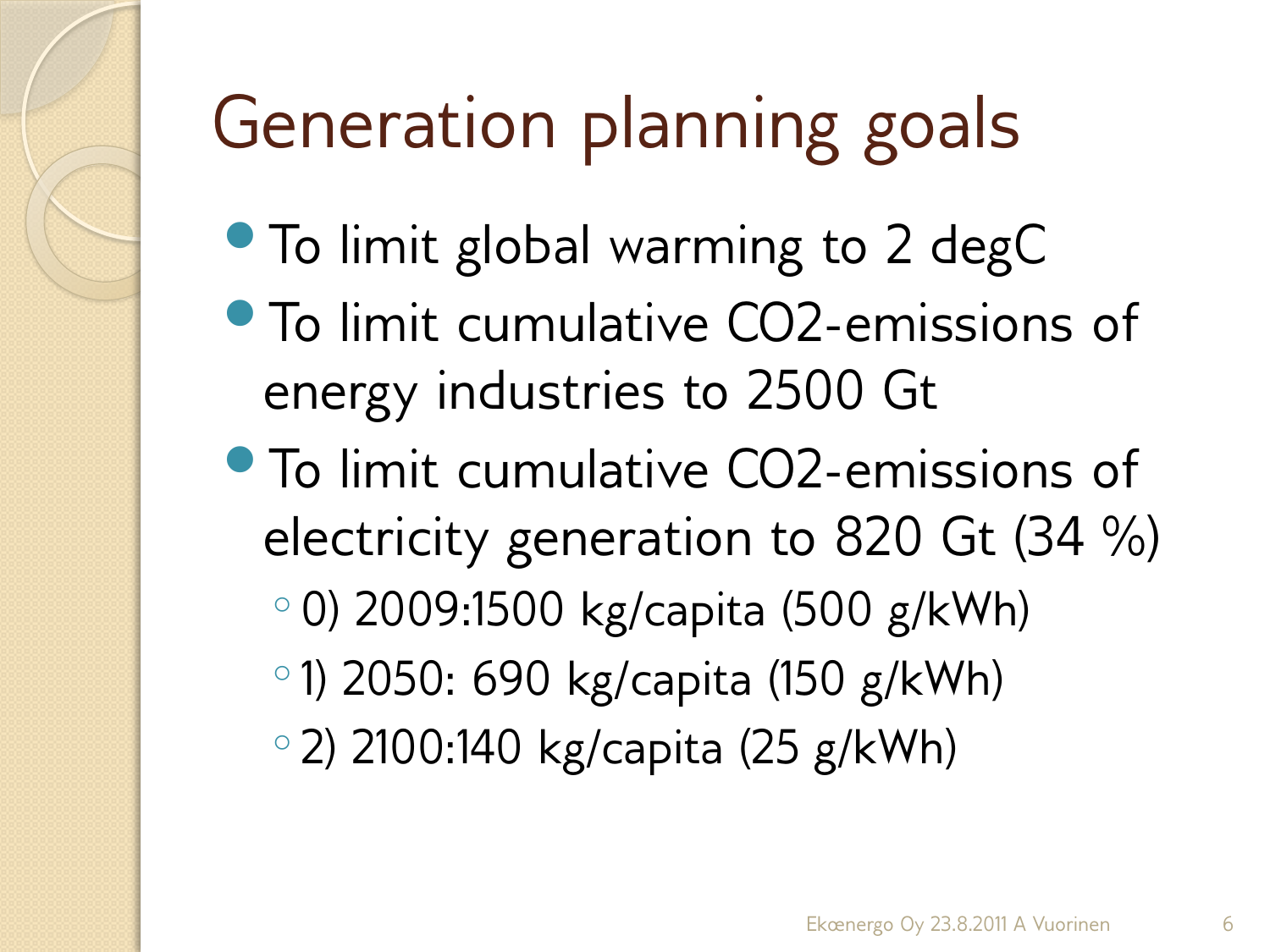

# Generation planning goals
To limit global warming to 2 degC
To limit cumulative CO2-emissions of energy industries to 2500 Gt
To limit cumulative CO2-emissions of electricity generation to 820 Gt (34 %)
0) 2009:1500 kg/capita (500 g/kWh)
1) 2050: 690 kg/capita (150 g/kWh)
2) 2100:140 kg/capita (25 g/kWh)
Ekoenergo Oy 23.8.2011 A Vuorinen
6